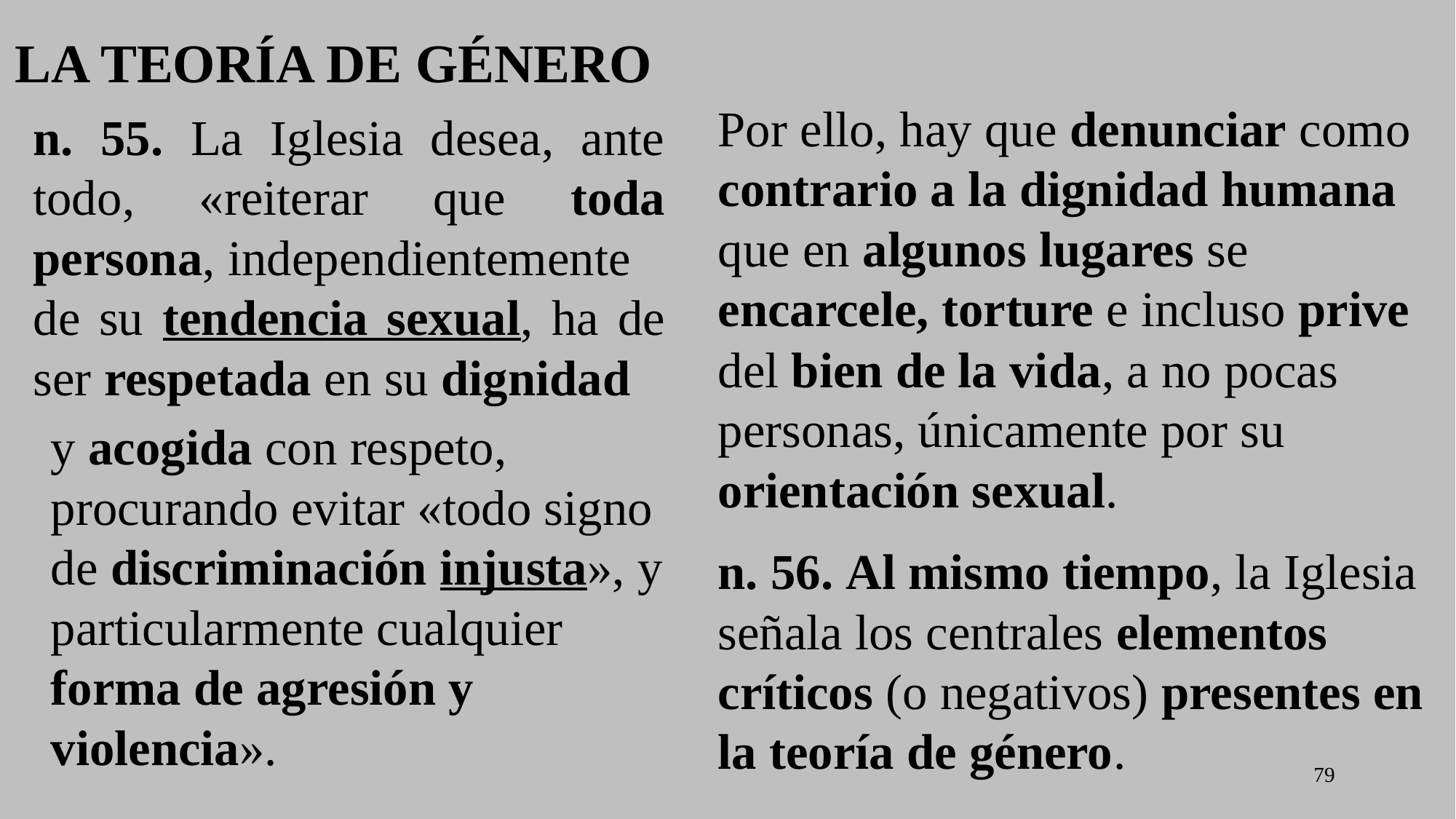

La TEORÍA DE GÉNERO
Por ello, hay que denunciar como contrario a la dignidad humana
que en algunos lugares se encarcele, torture e incluso prive
n. 55. La Iglesia desea, ante todo, «reiterar que toda persona, independientemente
de su tendencia sexual, ha de ser respetada en su dignidad
del bien de la vida, a no pocas
personas, únicamente por su
orientación sexual.

n. 56. Al mismo tiempo, la Iglesia señala los centrales elementos
críticos (o negativos) presentes en la teoría de género.
y acogida con respeto,
procurando evitar «todo signo de discriminación injusta», y
particularmente cualquier forma de agresión y violencia».
79